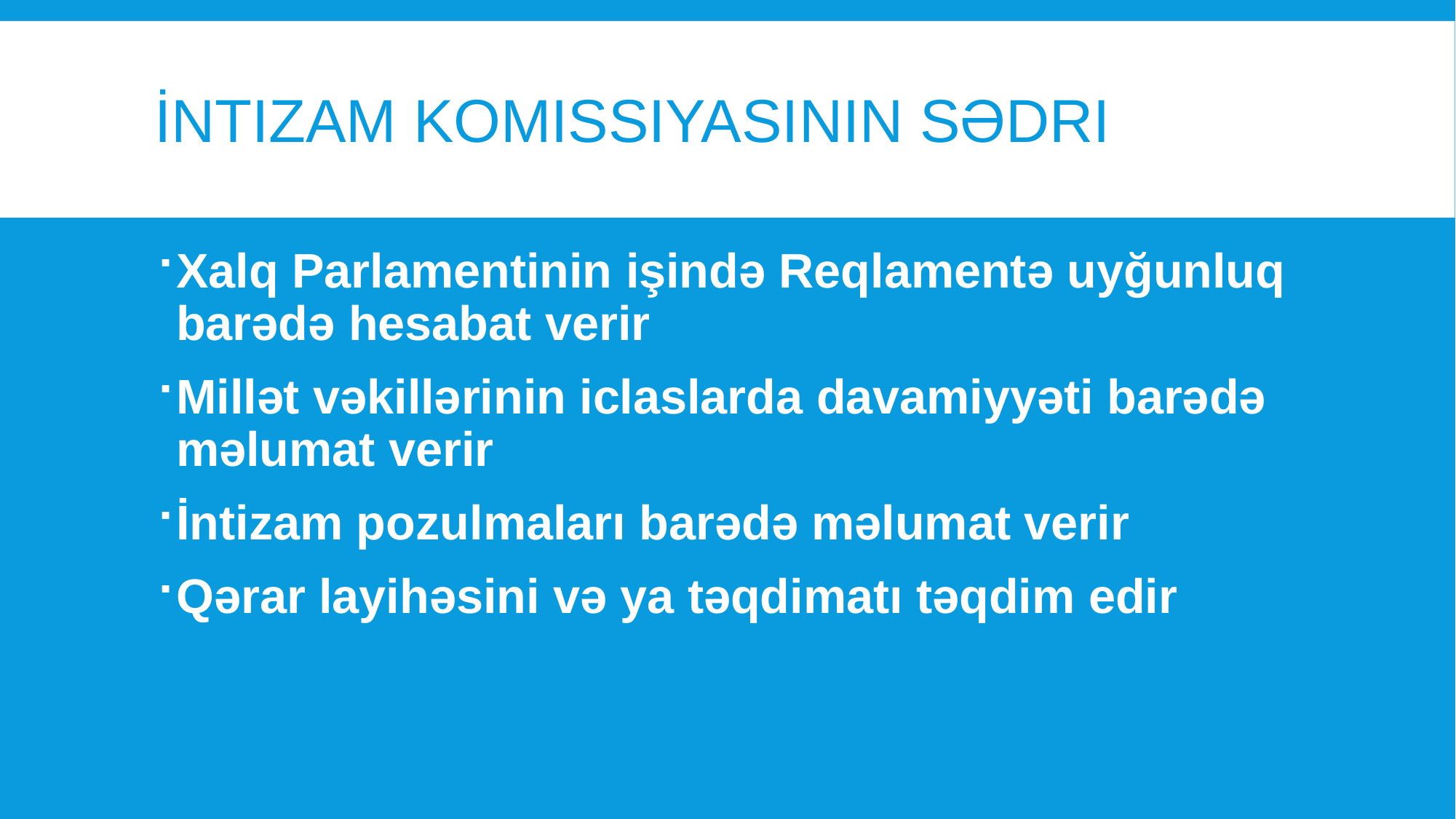

# İntizam komissiyasının sədri
Xalq Parlamentinin işində Reqlamentə uyğunluq barədə hesabat verir
Millət vəkillərinin iclaslarda davamiyyəti barədə məlumat verir
İntizam pozulmaları barədə məlumat verir
Qərar layihəsini və ya təqdimatı təqdim edir